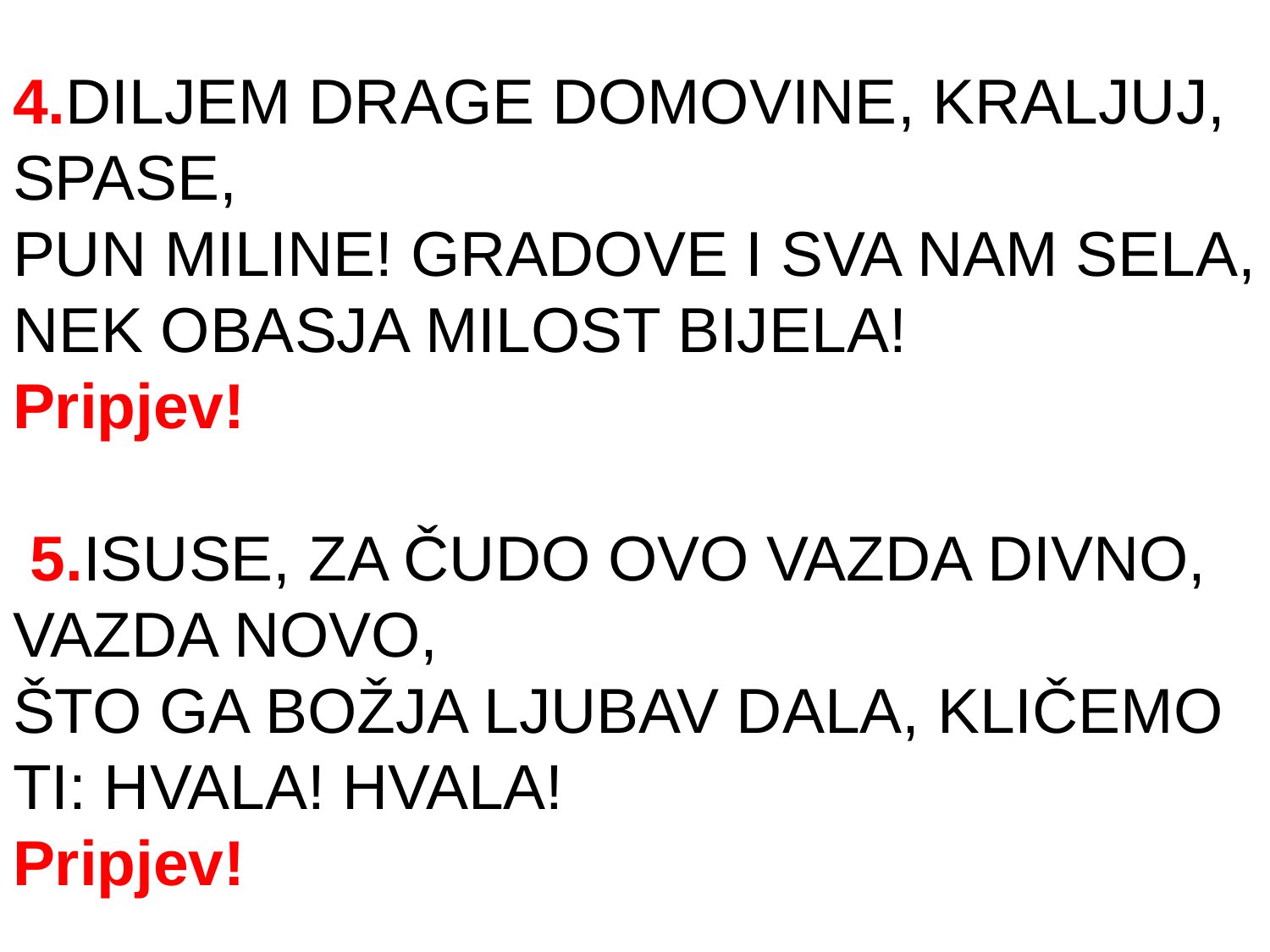

4.DILJEM DRAGE DOMOVINE, KRALJUJ, SPASE,
PUN MILINE! GRADOVE I SVA NAM SELA, NEK OBASJA MILOST BIJELA!
Pripjev!

 5.ISUSE, ZA ČUDO OVO VAZDA DIVNO, VAZDA NOVO,
ŠTO GA BOŽJA LJUBAV DALA, KLIČEMO TI: HVALA! HVALA!
Pripjev!